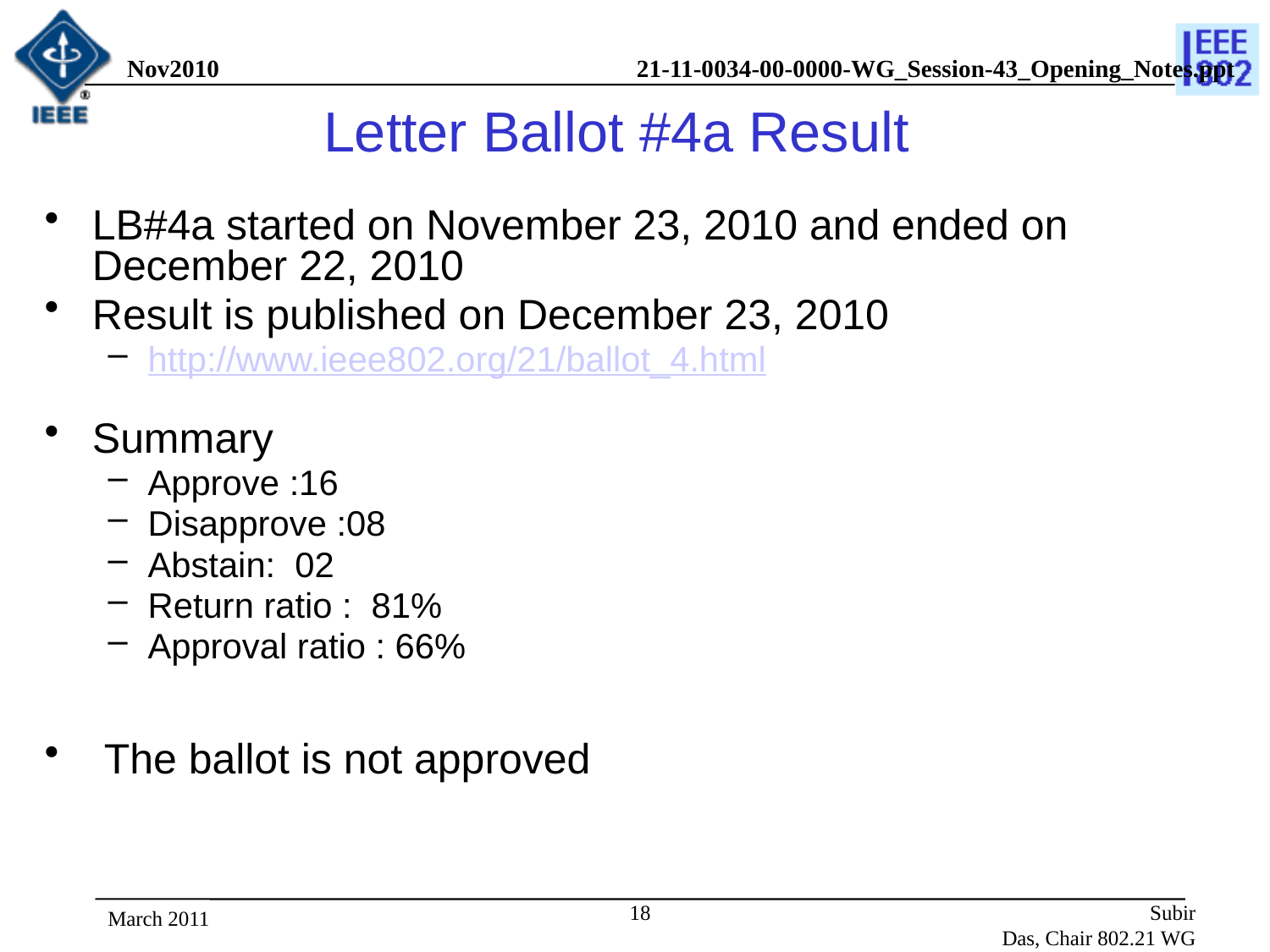

Nov2010
# Letter Ballot #4a Result
LB#4a started on November 23, 2010 and ended on December 22, 2010
Result is published on December 23, 2010
http://www.ieee802.org/21/ballot_4.html
Summary
Approve :16
Disapprove :08
Abstain:  02
Return ratio :  81%
Approval ratio : 66%

 The ballot is not approved

18
                                 Subir Das, Chair 802.21 WG
March 2011